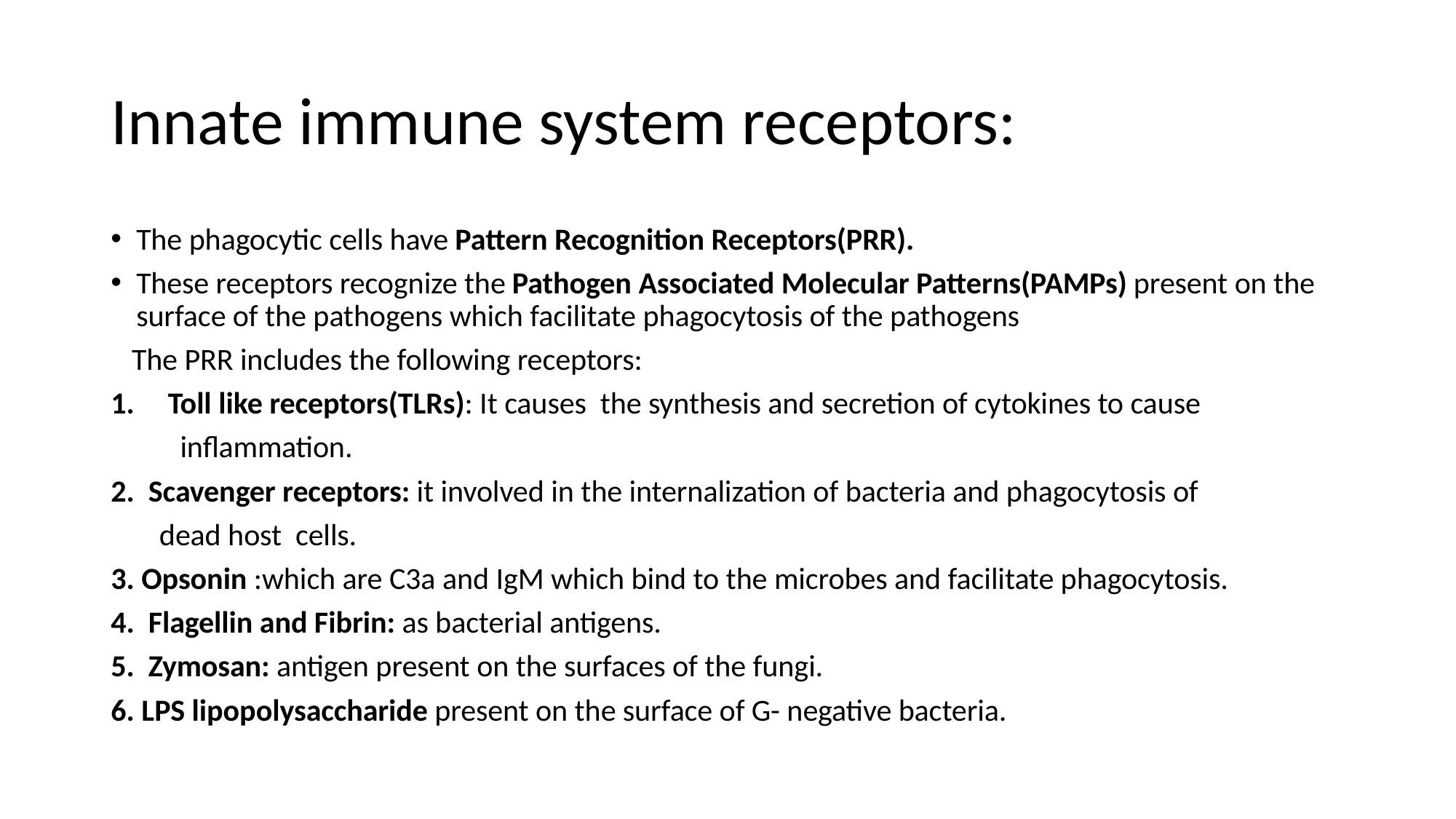

# Innate immune system receptors:
The phagocytic cells have Pattern Recognition Receptors(PRR).
These receptors recognize the Pathogen Associated Molecular Patterns(PAMPs) present on the surface of the pathogens which facilitate phagocytosis of the pathogens
   The PRR includes the following receptors:
Toll like receptors(TLRs): It causes  the synthesis and secretion of cytokines to cause
          inflammation.
2.  Scavenger receptors: it involved in the internalization of bacteria and phagocytosis of
       dead host  cells.
3. Opsonin :which are C3a and IgM which bind to the microbes and facilitate phagocytosis.
4.  Flagellin and Fibrin: as bacterial antigens.
5.  Zymosan: antigen present on the surfaces of the fungi.
6. LPS lipopolysaccharide present on the surface of G- negative bacteria.